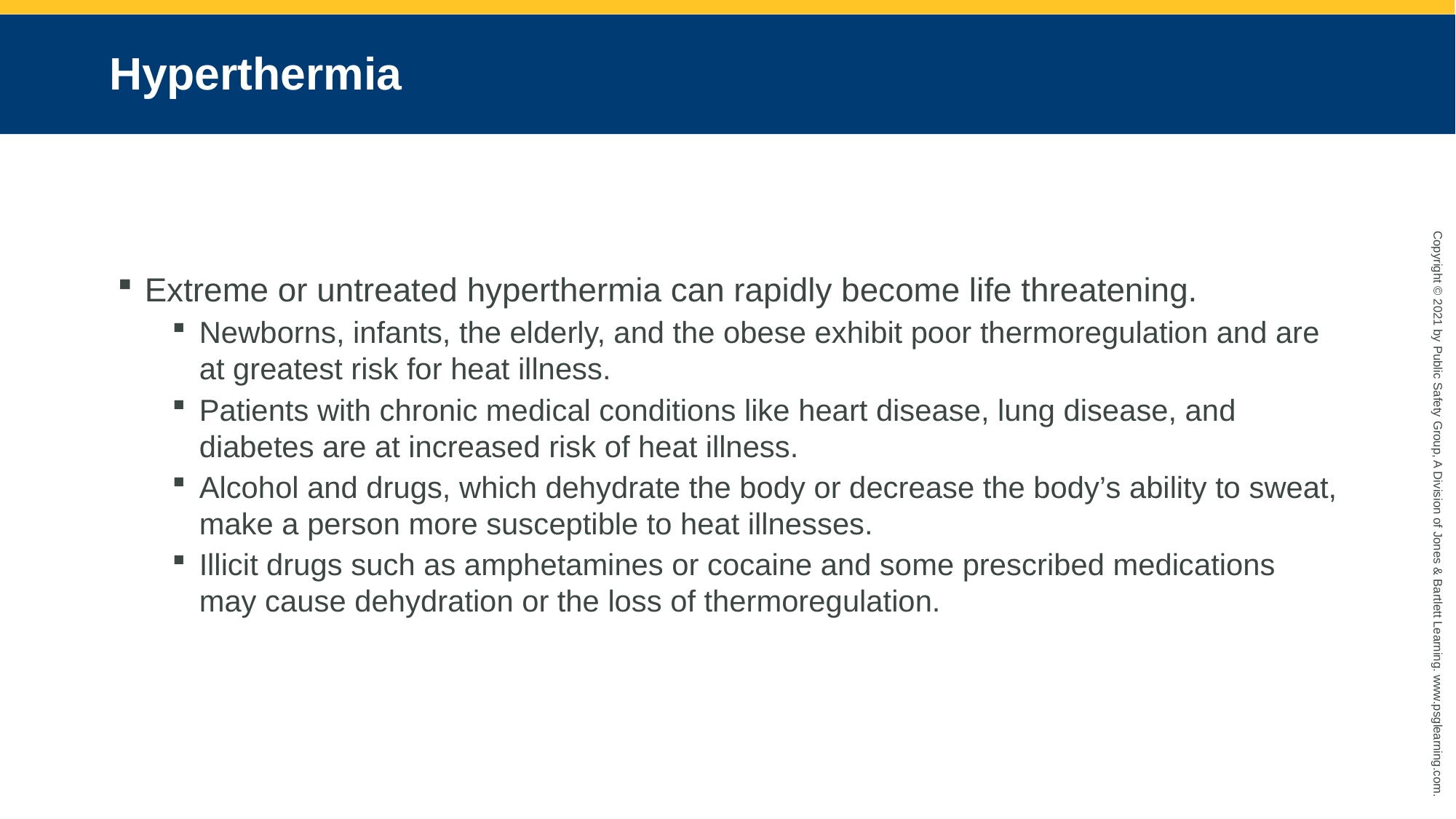

# Hyperthermia
Extreme or untreated hyperthermia can rapidly become life threatening.
Newborns, infants, the elderly, and the obese exhibit poor thermoregulation and are at greatest risk for heat illness.
Patients with chronic medical conditions like heart disease, lung disease, and diabetes are at increased risk of heat illness.
Alcohol and drugs, which dehydrate the body or decrease the body’s ability to sweat, make a person more susceptible to heat illnesses.
Illicit drugs such as amphetamines or cocaine and some prescribed medications may cause dehydration or the loss of thermoregulation.